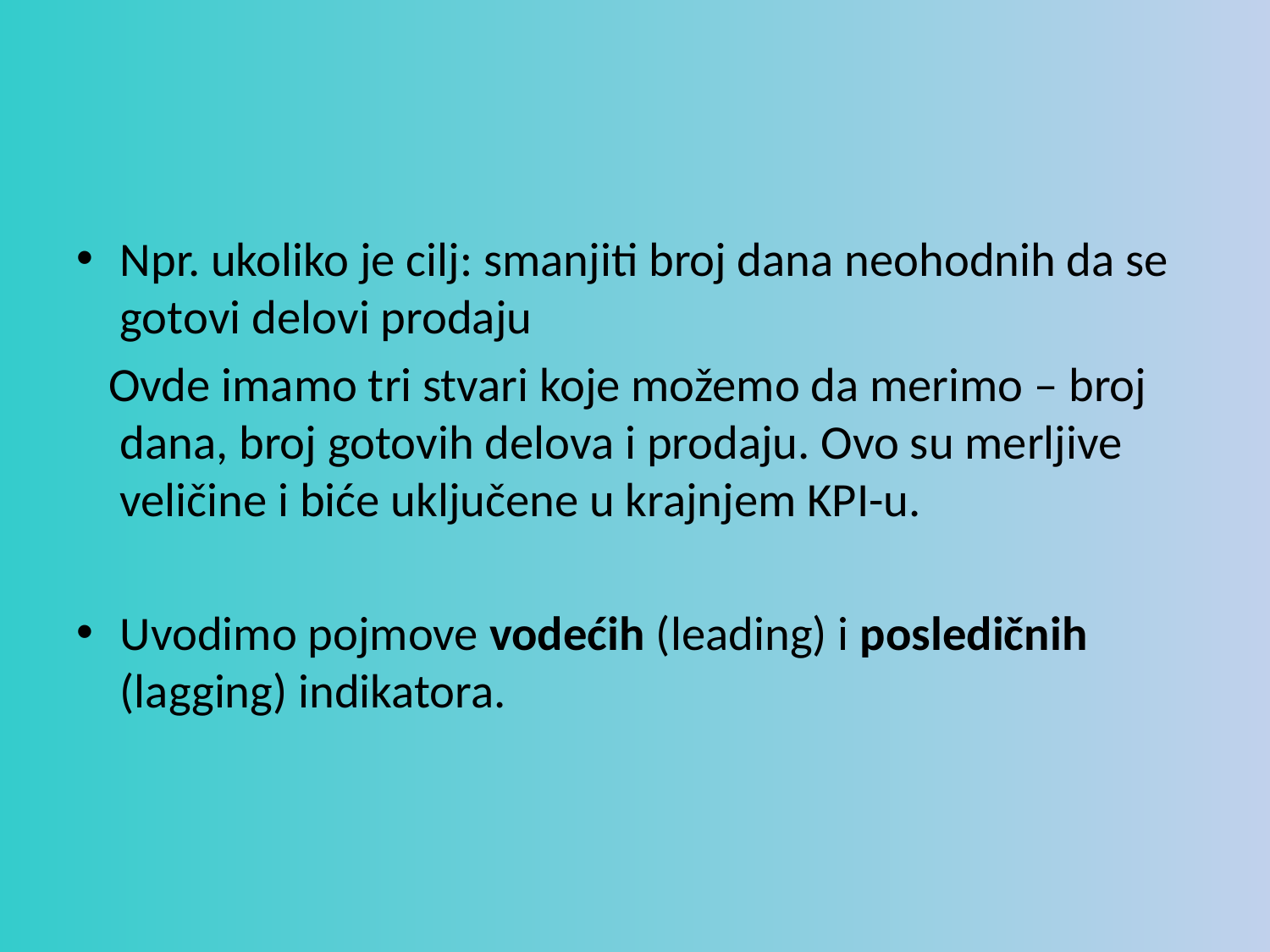

Npr. ukoliko je cilj: smanjiti broj dana neohodnih da se gotovi delovi prodaju
   Ovde imamo tri stvari koje možemo da merimo – broj dana, broj gotovih delova i prodaju. Ovo su merljive veličine i biće uključene u krajnjem KPI-u.

Uvodimo pojmove vodećih (leading) i posledičnih (lagging) indikatora.